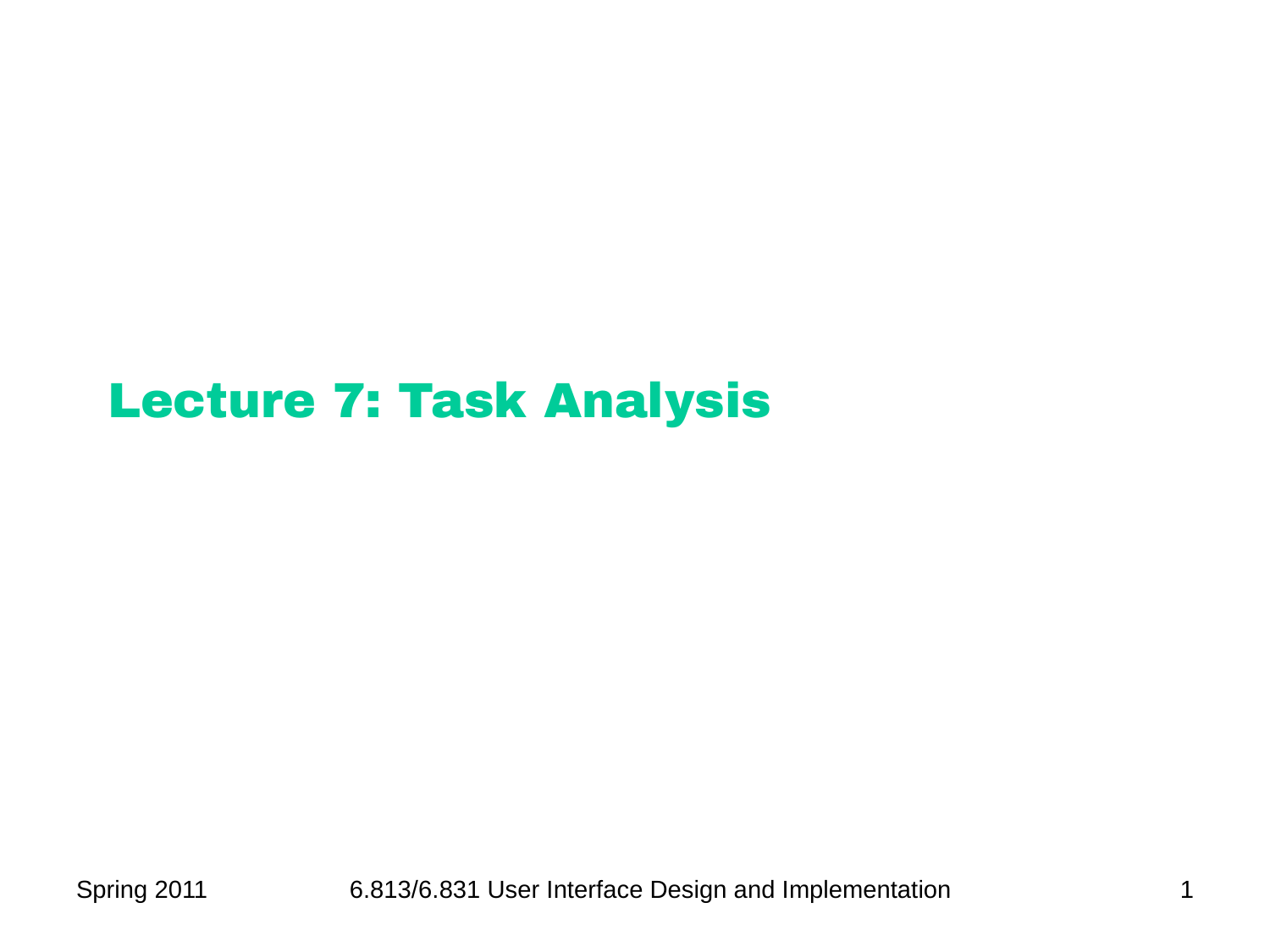

# Lecture 7: Task Analysis

Spring 2011
6.813/6.831 User Interface Design and Implementation
1